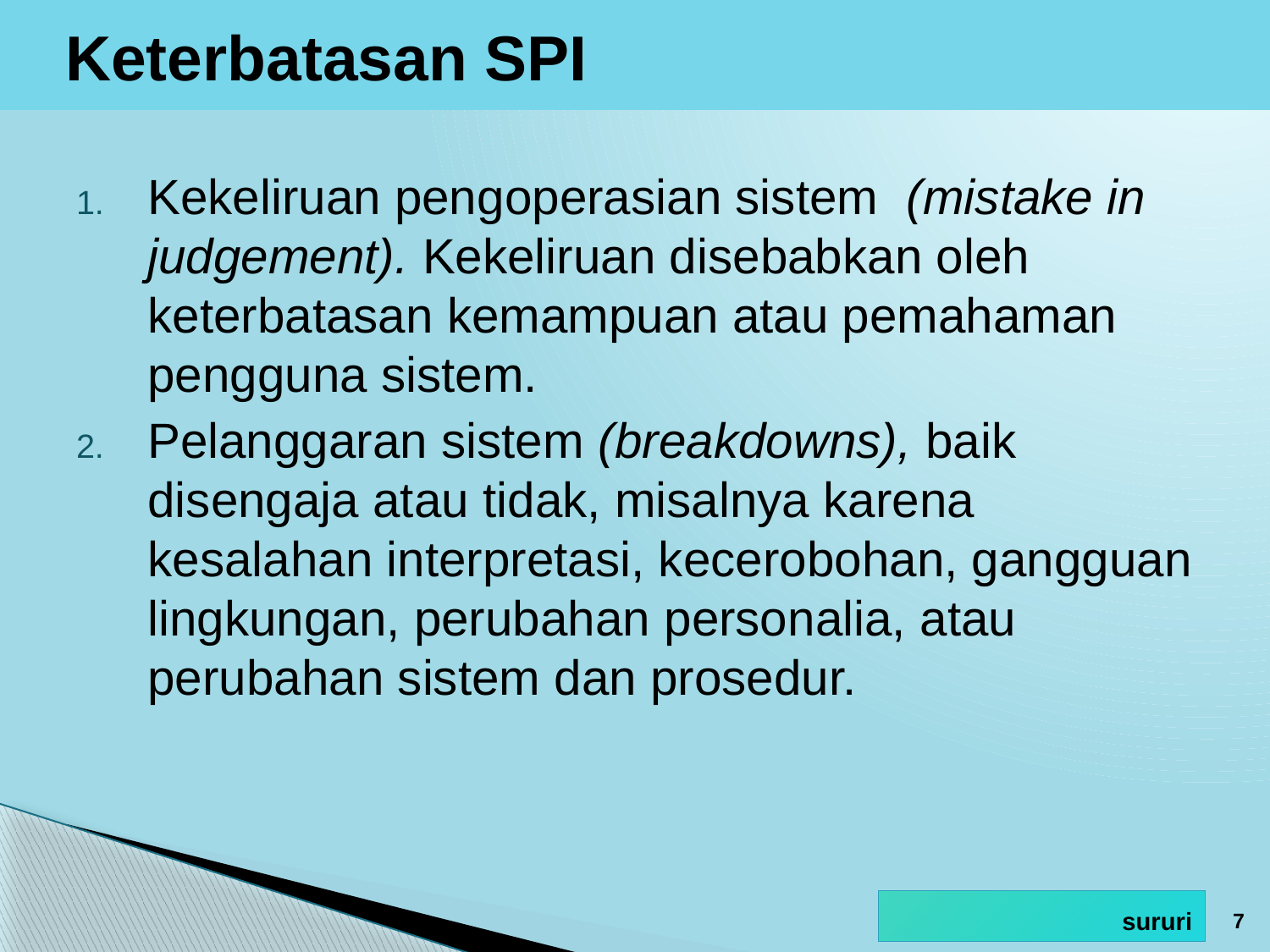

# Keterbatasan SPI
Kekeliruan pengoperasian sistem  (mistake in judgement). Kekeliruan disebabkan oleh keterbatasan kemampuan atau pemahaman pengguna sistem.
Pelanggaran sistem (breakdowns), baik disengaja atau tidak, misalnya karena kesalahan interpretasi, kecerobohan, gangguan lingkungan, perubahan personalia, atau perubahan sistem dan prosedur.
7
sururi